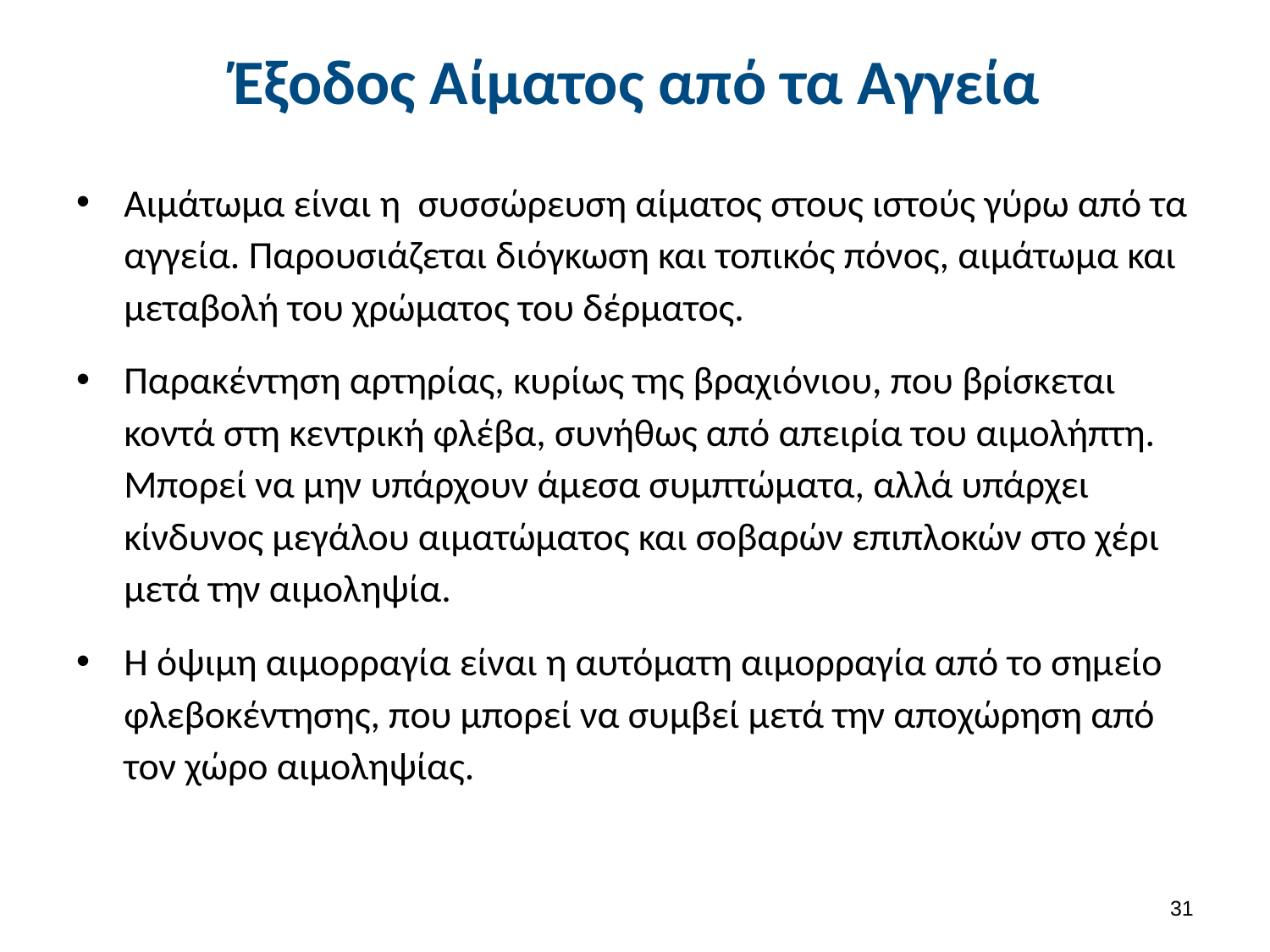

# Έξοδος Αίματος από τα Αγγεία
Αιμάτωμα είναι η  συσσώρευση αίματος στους ιστούς γύρω από τα αγγεία. Παρουσιάζεται διόγκωση και τοπικός πόνος, αιμάτωμα και μεταβολή του χρώματος του δέρματος.
Παρακέντηση αρτηρίας, κυρίως της βραχιόνιου, που βρίσκεται κοντά στη κεντρική φλέβα, συνήθως από απειρία του αιμολήπτη. Μπορεί να μην υπάρχουν άμεσα συμπτώματα, αλλά υπάρχει κίνδυνος μεγάλου αιματώματος και σοβαρών επιπλοκών στο χέρι μετά την αιμοληψία.
Η όψιμη αιμορραγία είναι η αυτόματη αιμορραγία από το σημείο φλεβοκέντησης, που μπορεί να συμβεί μετά την αποχώρηση από τον χώρο αιμοληψίας.
31